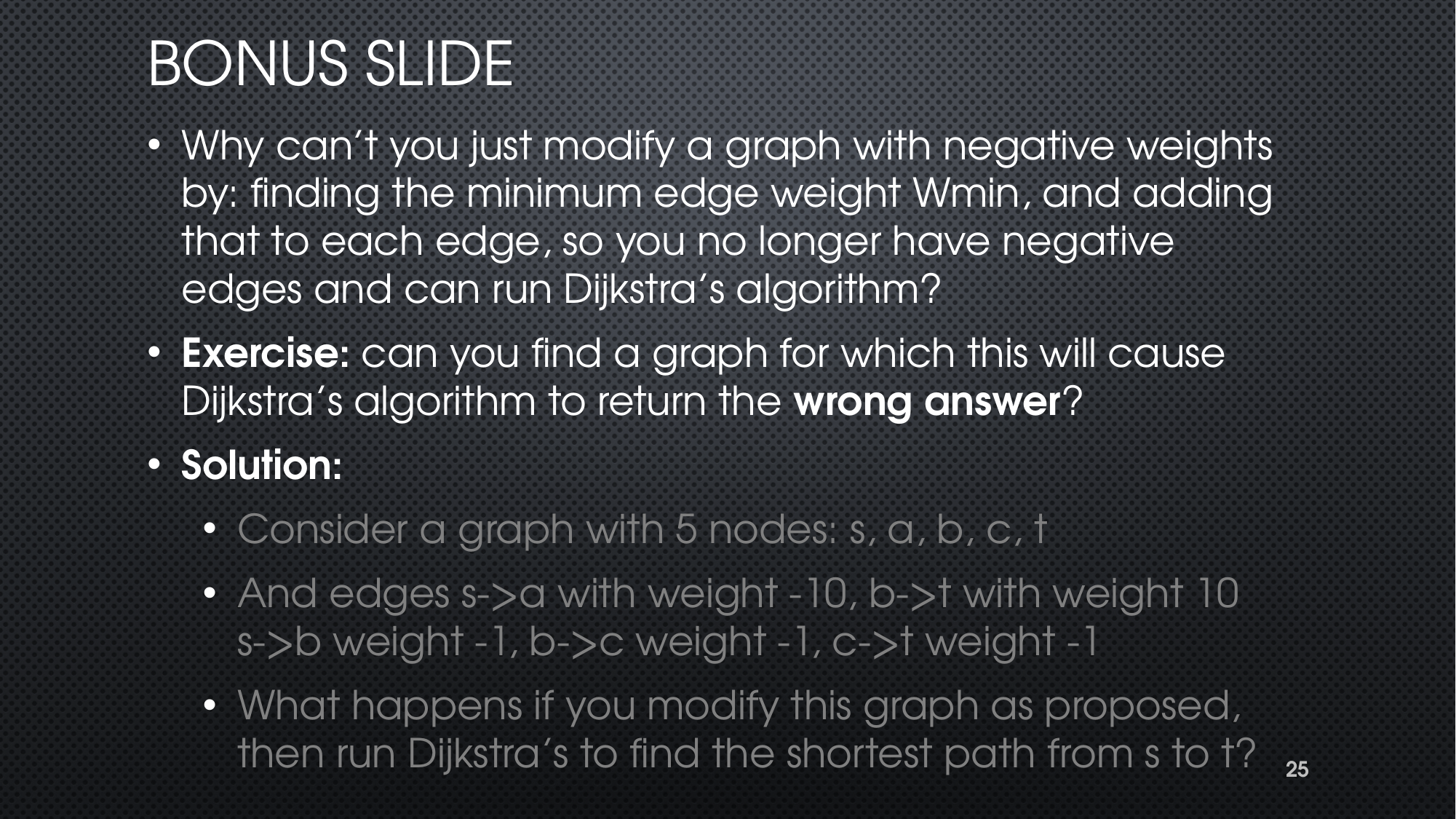

# Bonus slide
Why can’t you just modify a graph with negative weights by: finding the minimum edge weight Wmin, and adding that to each edge, so you no longer have negative edges and can run Dijkstra’s algorithm?
Exercise: can you find a graph for which this will cause Dijkstra’s algorithm to return the wrong answer?
Solution:
Consider a graph with 5 nodes: s, a, b, c, t
And edges s->a with weight -10, b->t with weight 10
s->b weight -1, b->c weight -1, c->t weight -1
What happens if you modify this graph as proposed, then run Dijkstra’s to find the shortest path from s to t?
25